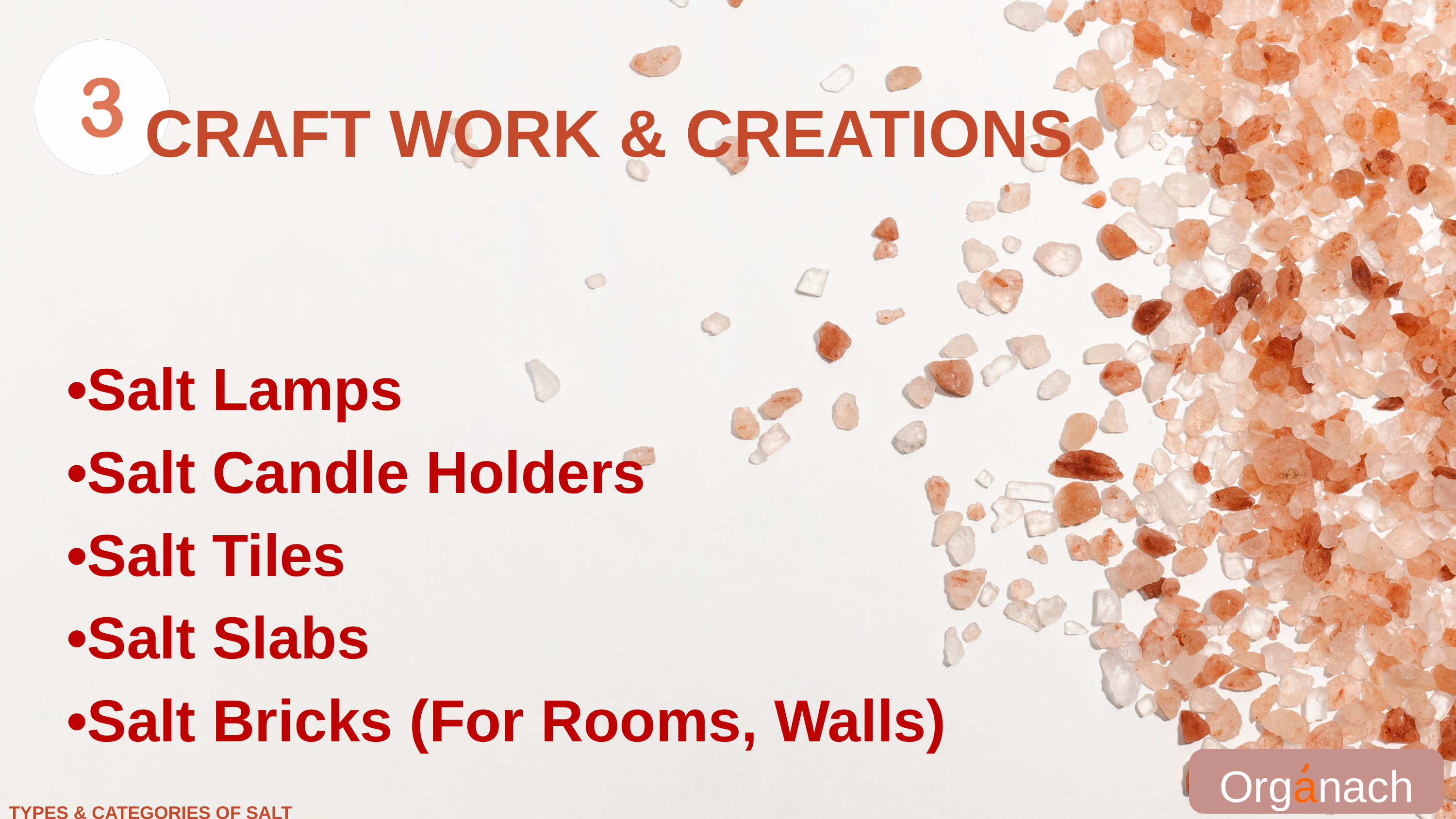

CRAFT WORK & CREATIONS

•Salt Lamps
•Salt Candle Holders
•Salt Tiles
•Salt Slabs
•Salt Bricks (For Rooms, Walls)
TYPES & CATEGORIES OF SALT

Organach